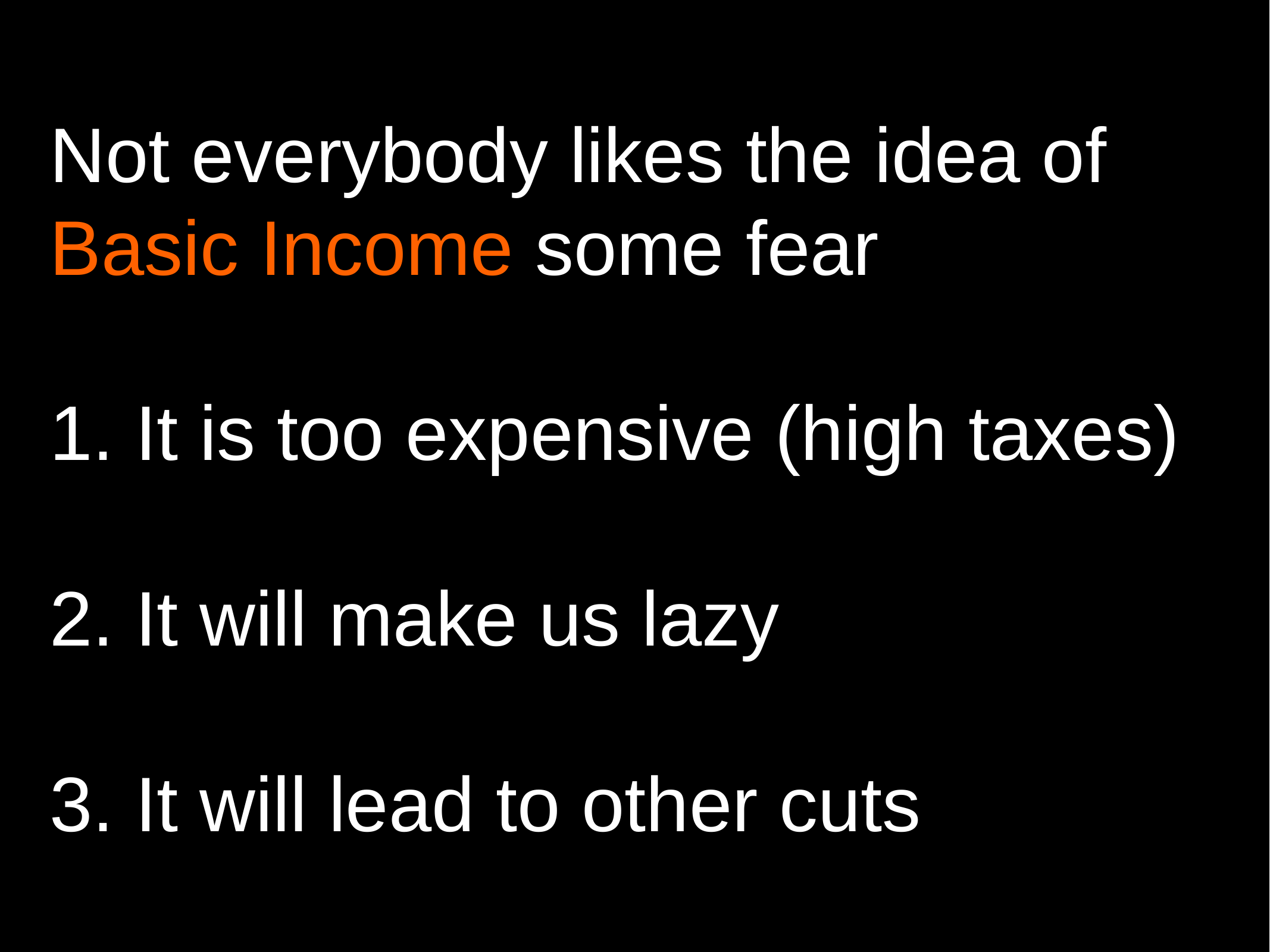

# Not everybody likes the idea of Basic Income some fear

1. It is too expensive (high taxes)

2. It will make us lazy

3. It will lead to other cuts